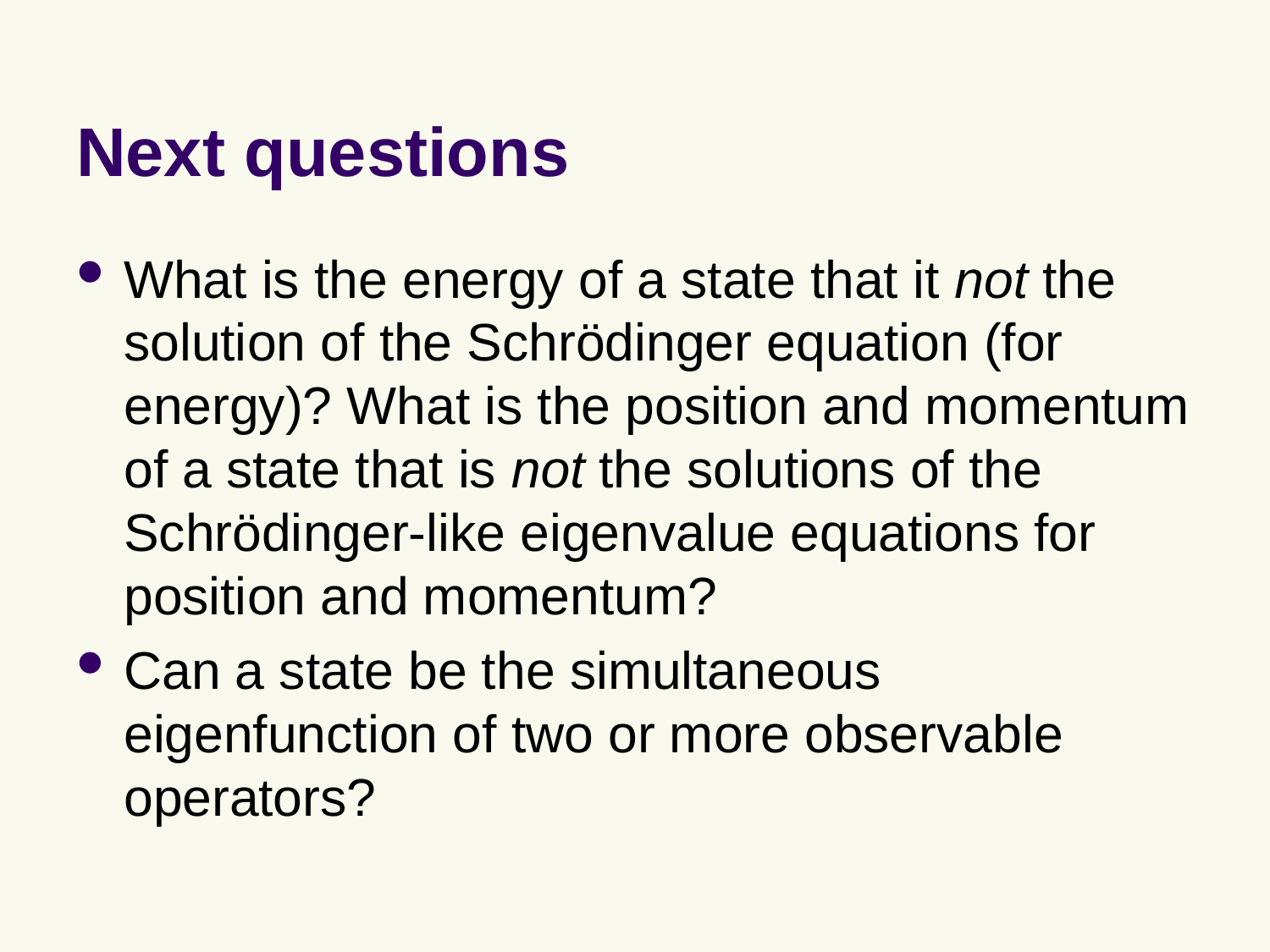

# Next questions
What is the energy of a state that it not the solution of the Schrödinger equation (for energy)? What is the position and momentum of a state that is not the solutions of the Schrödinger-like eigenvalue equations for position and momentum?
Can a state be the simultaneous eigenfunction of two or more observable operators?